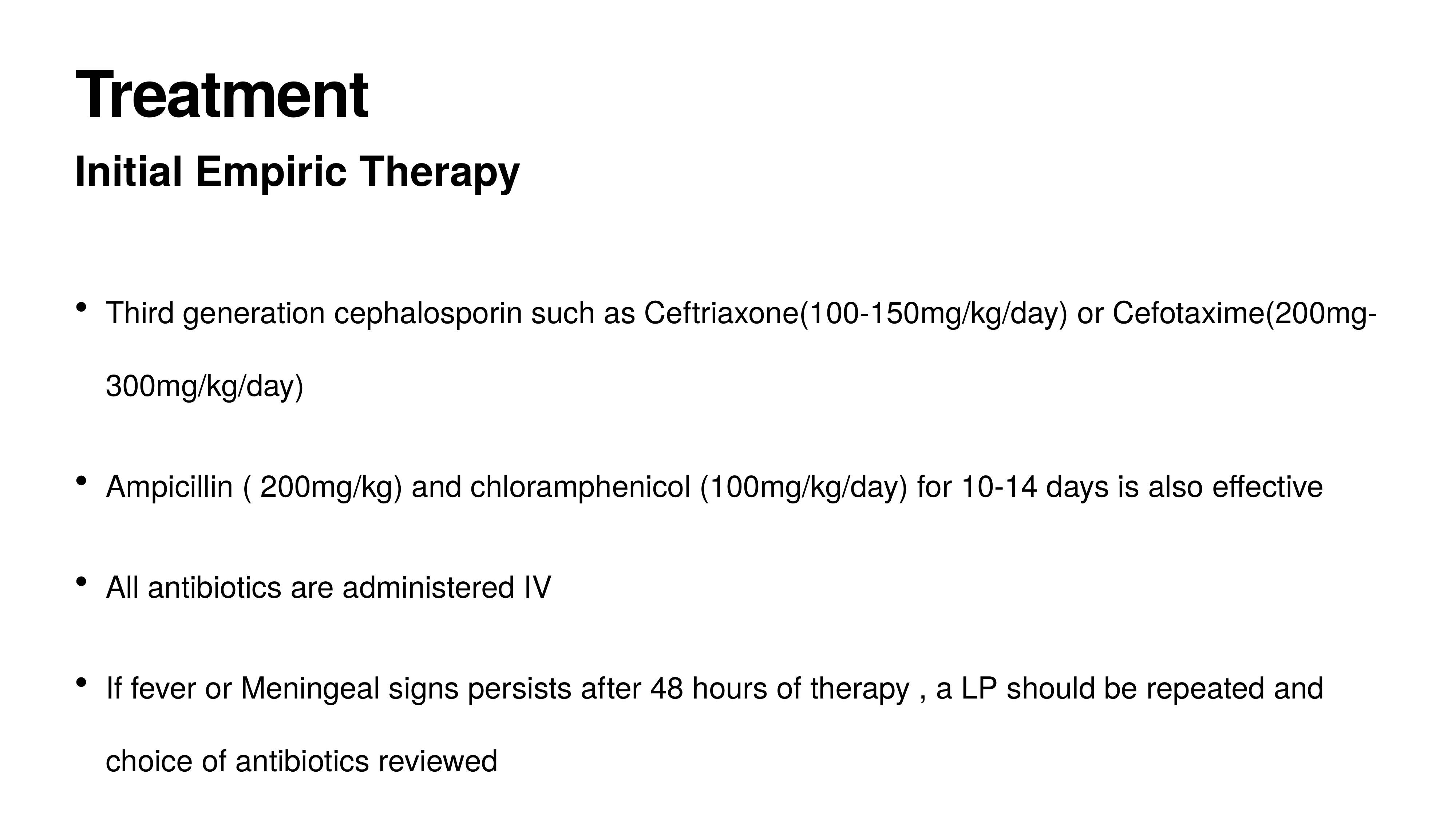

# Treatment
Initial Empiric Therapy
Third generation cephalosporin such as Ceftriaxone(100-150mg/kg/day) or Cefotaxime(200mg-300mg/kg/day)
Ampicillin ( 200mg/kg) and chloramphenicol (100mg/kg/day) for 10-14 days is also effective
All antibiotics are administered IV
If fever or Meningeal signs persists after 48 hours of therapy , a LP should be repeated and choice of antibiotics reviewed